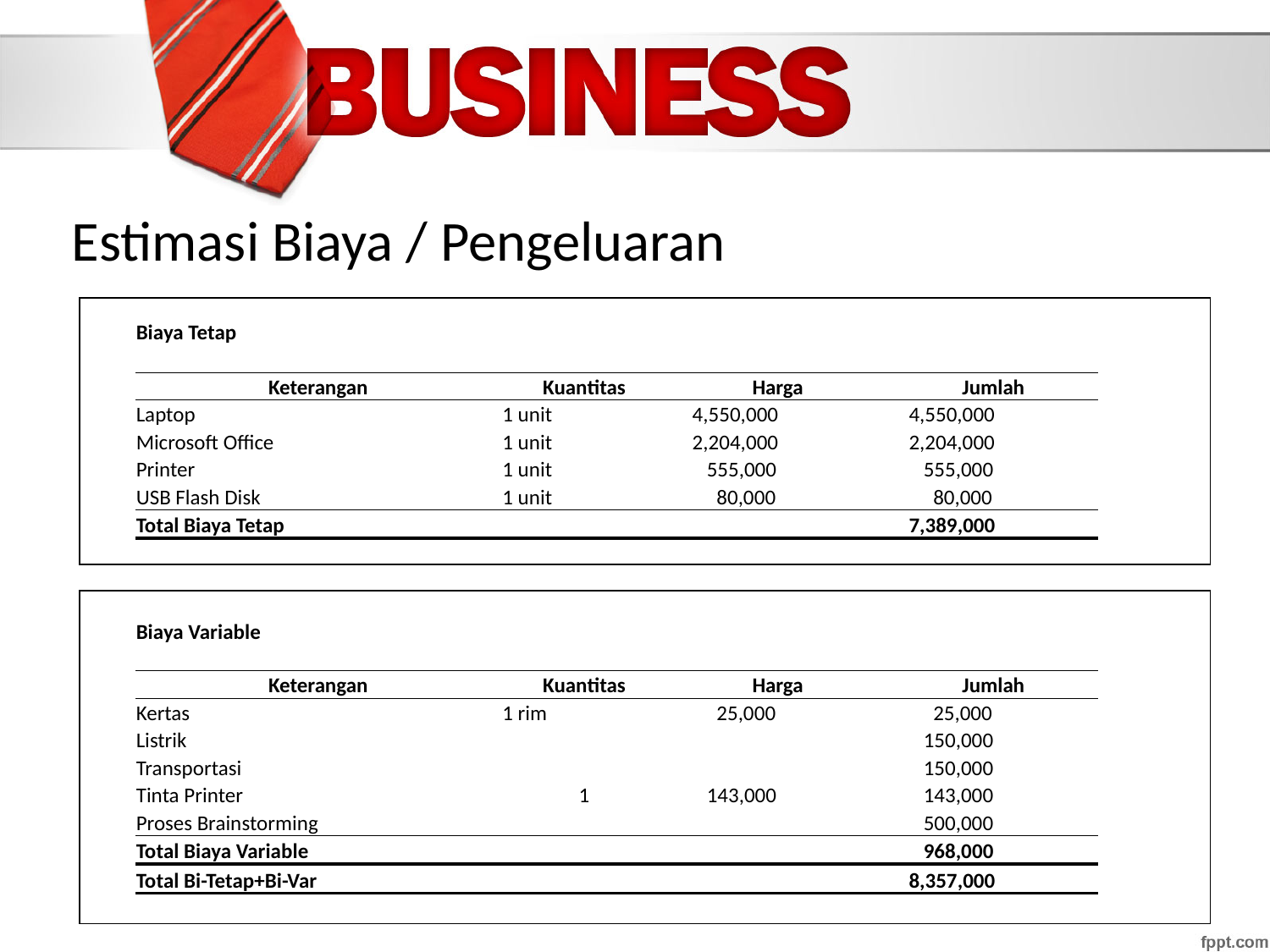

Estimasi Biaya / Pengeluaran
|  |  |  |  |  |  |
| --- | --- | --- | --- | --- | --- |
|  |  |  |  |  |  |
|  | Biaya Tetap |  |  |  |  |
|  |  |  |  |  |  |
|  | Keterangan | Kuantitas | Harga | Jumlah |  |
|  | Laptop | 1 unit | 4,550,000 | 4,550,000 |  |
|  | Microsoft Office | 1 unit | 2,204,000 | 2,204,000 |  |
|  | Printer | 1 unit | 555,000 | 555,000 |  |
|  | USB Flash Disk | 1 unit | 80,000 | 80,000 |  |
|  | Total Biaya Tetap |  |  | 7,389,000 |  |
|  |  |  |  |  |  |
|  |  |  |  |  |  |
|  |  |  |  |  |  |
|  | Biaya Variable |  |  |  |  |
|  |  |  |  |  |  |
|  | Keterangan | Kuantitas | Harga | Jumlah |  |
|  | Kertas | 1 rim | 25,000 | 25,000 |  |
|  | Listrik |  |  | 150,000 |  |
|  | Transportasi |  |  | 150,000 |  |
|  | Tinta Printer | 1 | 143,000 | 143,000 |  |
|  | Proses Brainstorming |  |  | 500,000 |  |
|  | Total Biaya Variable |  |  | 968,000 |  |
|  | Total Bi-Tetap+Bi-Var |  |  | 8,357,000 |  |
|  |  |  |  |  |  |